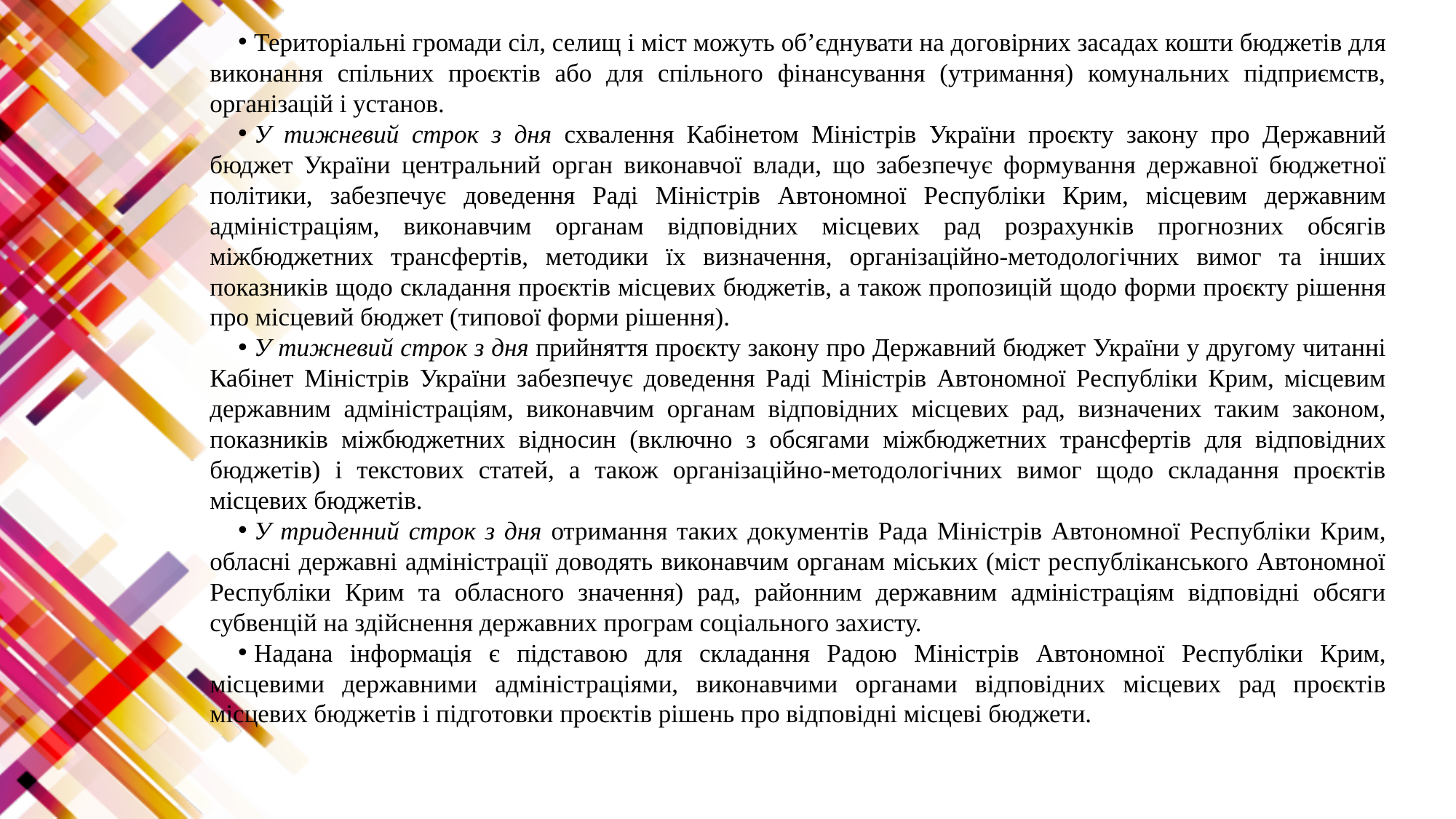

Територіальні громади сіл, селищ і міст можуть об’єднувати на договірних засадах кошти бюджетів для виконання спільних проєктів або для спільного фінансування (утримання) комунальних підприємств, організацій і установ.
У тижневий строк з дня схвалення Кабінетом Міністрів України проєкту закону про Державний бюджет України центральний орган виконавчої влади, що забезпечує формування державної бюджетної політики, забезпечує доведення Раді Міністрів Автономної Республіки Крим, місцевим державним адміністраціям, виконавчим органам відповідних місцевих рад розрахунків прогнозних обсягів міжбюджетних трансфертів, методики їх визначення, організаційно-методологічних вимог та інших показників щодо складання проєктів місцевих бюджетів, а також пропозицій щодо форми проєкту рішення про місцевий бюджет (типової форми рішення).
У тижневий строк з дня прийняття проєкту закону про Державний бюджет України у другому читанні Кабінет Міністрів України забезпечує доведення Раді Міністрів Автономної Республіки Крим, місцевим державним адміністраціям, виконавчим органам відповідних місцевих рад, визначених таким законом, показників міжбюджетних відносин (включно з обсягами міжбюджетних трансфертів для відповідних бюджетів) і текстових статей, а також організаційно-методологічних вимог щодо складання проєктів місцевих бюджетів.
У триденний строк з дня отримання таких документів Рада Міністрів Автономної Республіки Крим, обласні державні адміністрації доводять виконавчим органам міських (міст республіканського Автономної Республіки Крим та обласного значення) рад, районним державним адміністраціям відповідні обсяги субвенцій на здійснення державних програм соціального захисту.
Надана інформація є підставою для складання Радою Міністрів Автономної Республіки Крим, місцевими державними адміністраціями, виконавчими органами відповідних місцевих рад проєктів місцевих бюджетів і підготовки проєктів рішень про відповідні місцеві бюджети.